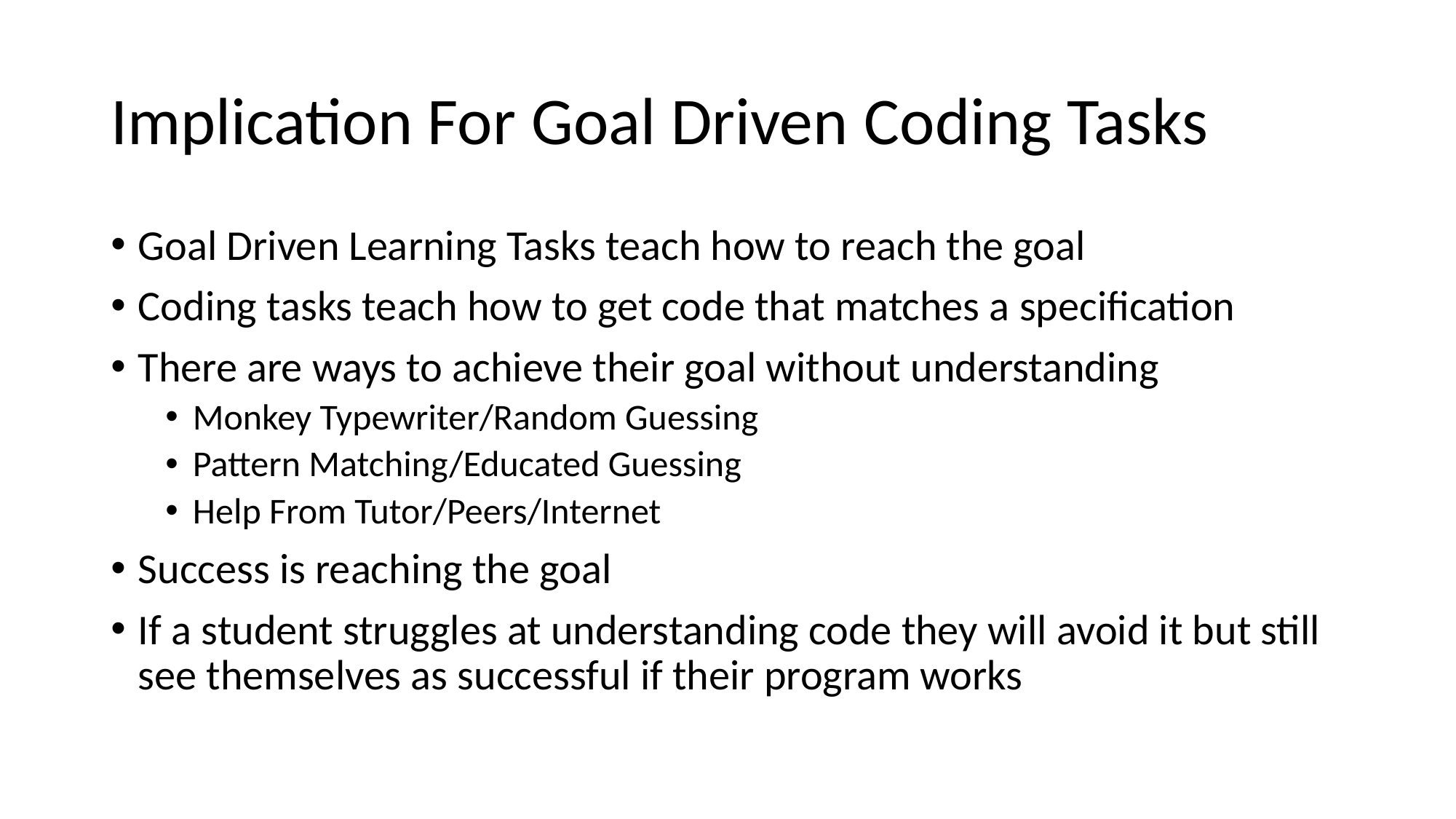

# Implication For Goal Driven Coding Tasks
Goal Driven Learning Tasks teach how to reach the goal
Coding tasks teach how to get code that matches a specification
There are ways to achieve their goal without understanding
Monkey Typewriter/Random Guessing
Pattern Matching/Educated Guessing
Help From Tutor/Peers/Internet
Success is reaching the goal
If a student struggles at understanding code they will avoid it but still see themselves as successful if their program works